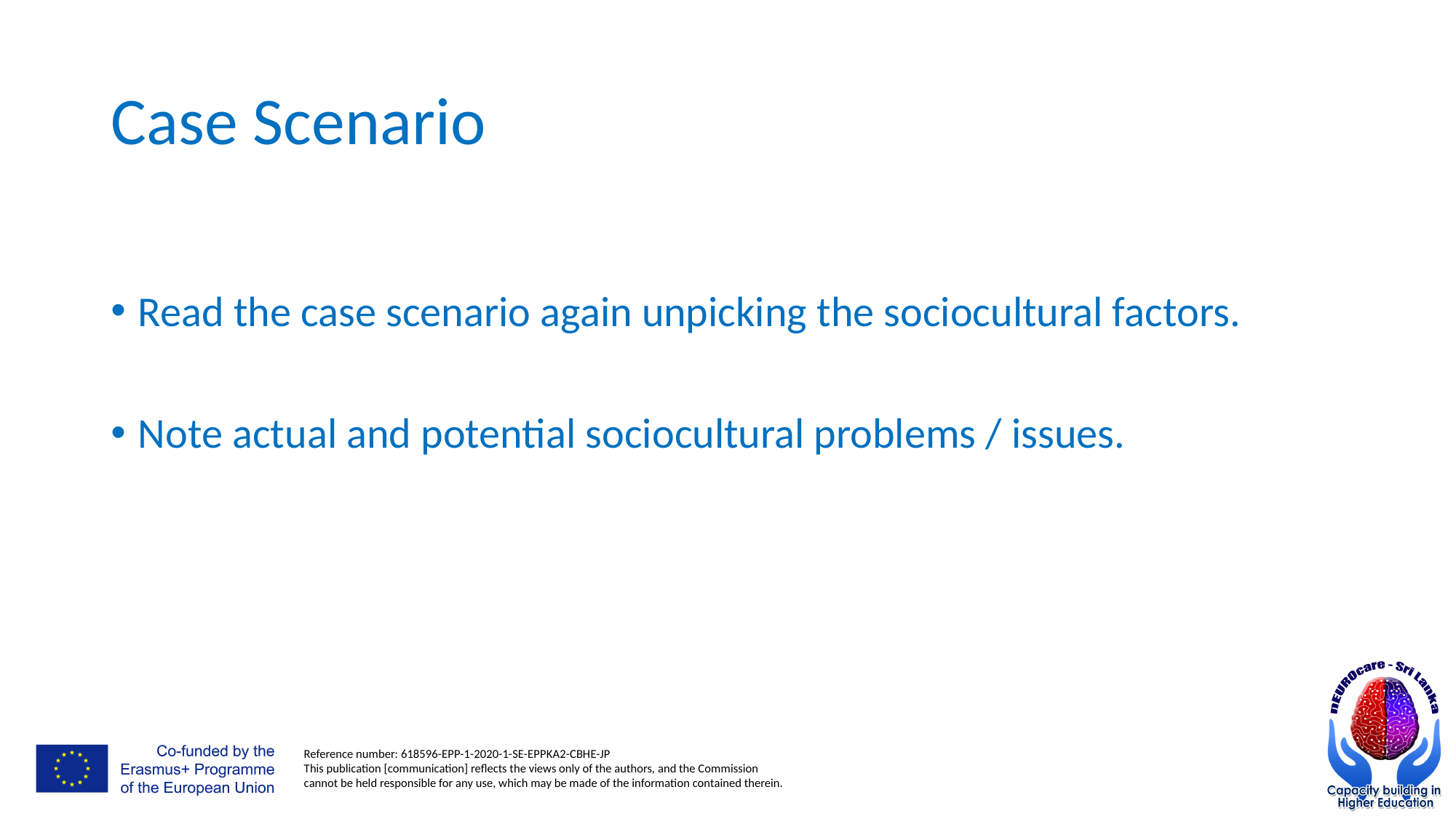

# Case Scenario

Read the case scenario again unpicking the sociocultural factors.

Note actual and potential sociocultural problems / issues.